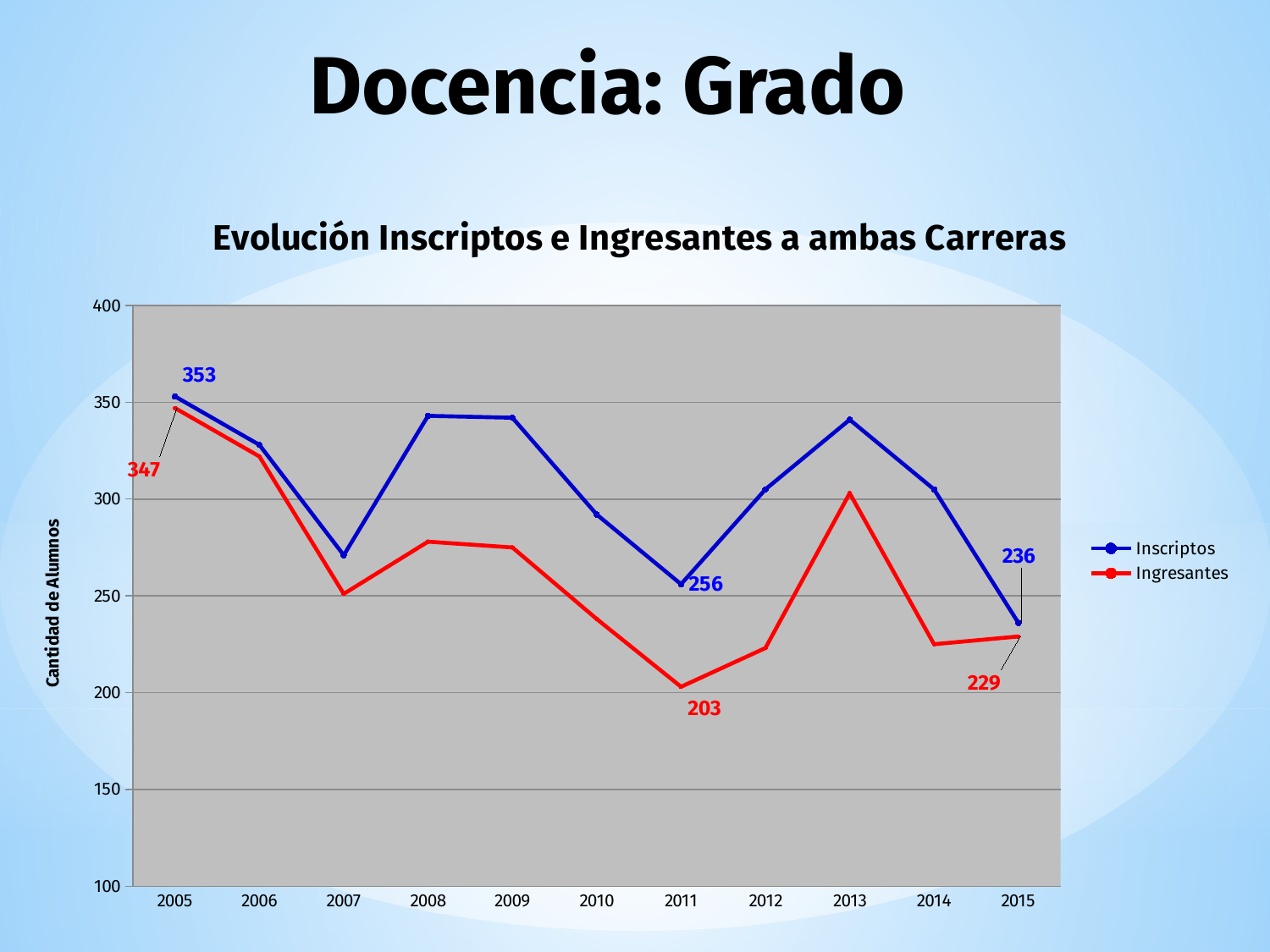

# Docencia: Grado

### Chart: Evolución Inscriptos e Ingresantes a ambas Carreras

| Category | Inscriptos | Ingresantes |
|---|---|---|
| 2005 | 353.0 | 347.0 |
| 2006 | 328.0 | 322.0 |
| 2007 | 271.0 | 251.0 |
| 2008 | 343.0 | 278.0 |
| 2009 | 342.0 | 275.0 |
| 2010 | 292.0 | 238.0 |
| 2011 | 256.0 | 203.0 |
| 2012 | 305.0 | 223.0 |
| 2013 | 341.0 | 303.0 |
| 2014 | 305.0 | 225.0 |
| 2015 | 236.0 | 229.0 |